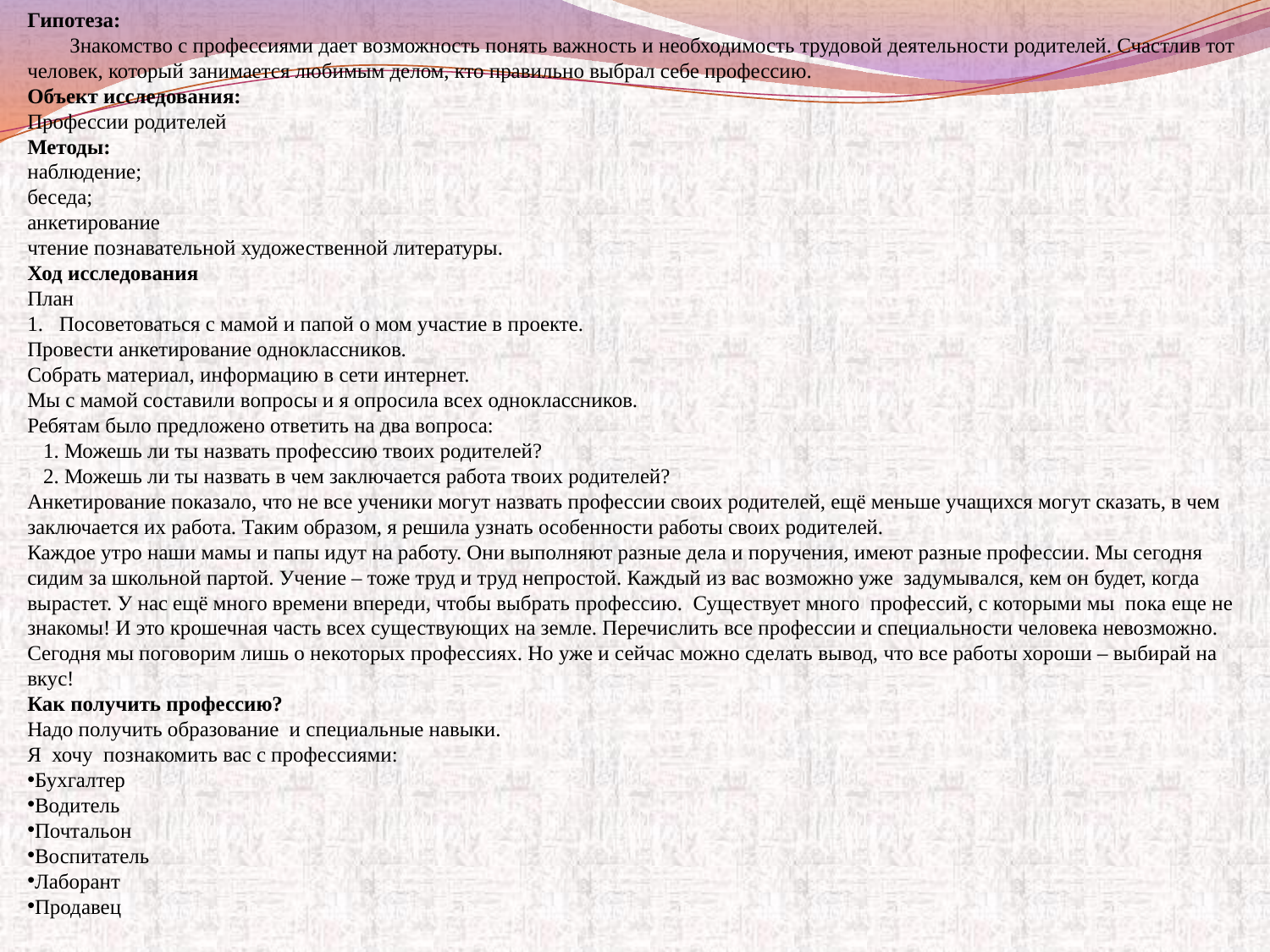

Гипотеза:
        Знакомство с профессиями дает возможность понять важность и необходимость трудовой деятельности родителей. Счастлив тот человек, который занимается любимым делом, кто правильно выбрал себе профессию.
Объект исследования:
Профессии родителей
Методы:
наблюдение;
беседа;
анкетирование
чтение познавательной художественной литературы.
Ход исследования
План
1.   Посоветоваться с мамой и папой о мом участие в проекте.
Провести анкетирование одноклассников.
Собрать материал, информацию в сети интернет.
Мы с мамой составили вопросы и я опросила всех одноклассников.
Ребятам было предложено ответить на два вопроса:
   1. Можешь ли ты назвать профессию твоих родителей?
   2. Можешь ли ты назвать в чем заключается работа твоих родителей?
Анкетирование показало, что не все ученики могут назвать профессии своих родителей, ещё меньше учащихся могут сказать, в чем заключается их работа. Таким образом, я решила узнать особенности работы своих родителей.
Каждое утро наши мамы и папы идут на работу. Они выполняют разные дела и поручения, имеют разные профессии. Мы сегодня сидим за школьной партой. Учение – тоже труд и труд непростой. Каждый из вас возможно уже  задумывался, кем он будет, когда вырастет. У нас ещё много времени впереди, чтобы выбрать профессию.  Существует много  профессий, с которыми мы  пока еще не знакомы! И это крошечная часть всех существующих на земле. Перечислить все профессии и специальности человека невозможно. Сегодня мы поговорим лишь о некоторых профессиях. Но уже и сейчас можно сделать вывод, что все работы хороши – выбирай на вкус!
Как получить профессию?
Надо получить образование  и специальные навыки.
Я  хочу  познакомить вас с профессиями:
Бухгалтер
Водитель
Почтальон
Воспитатель
Лаборант
Продавец